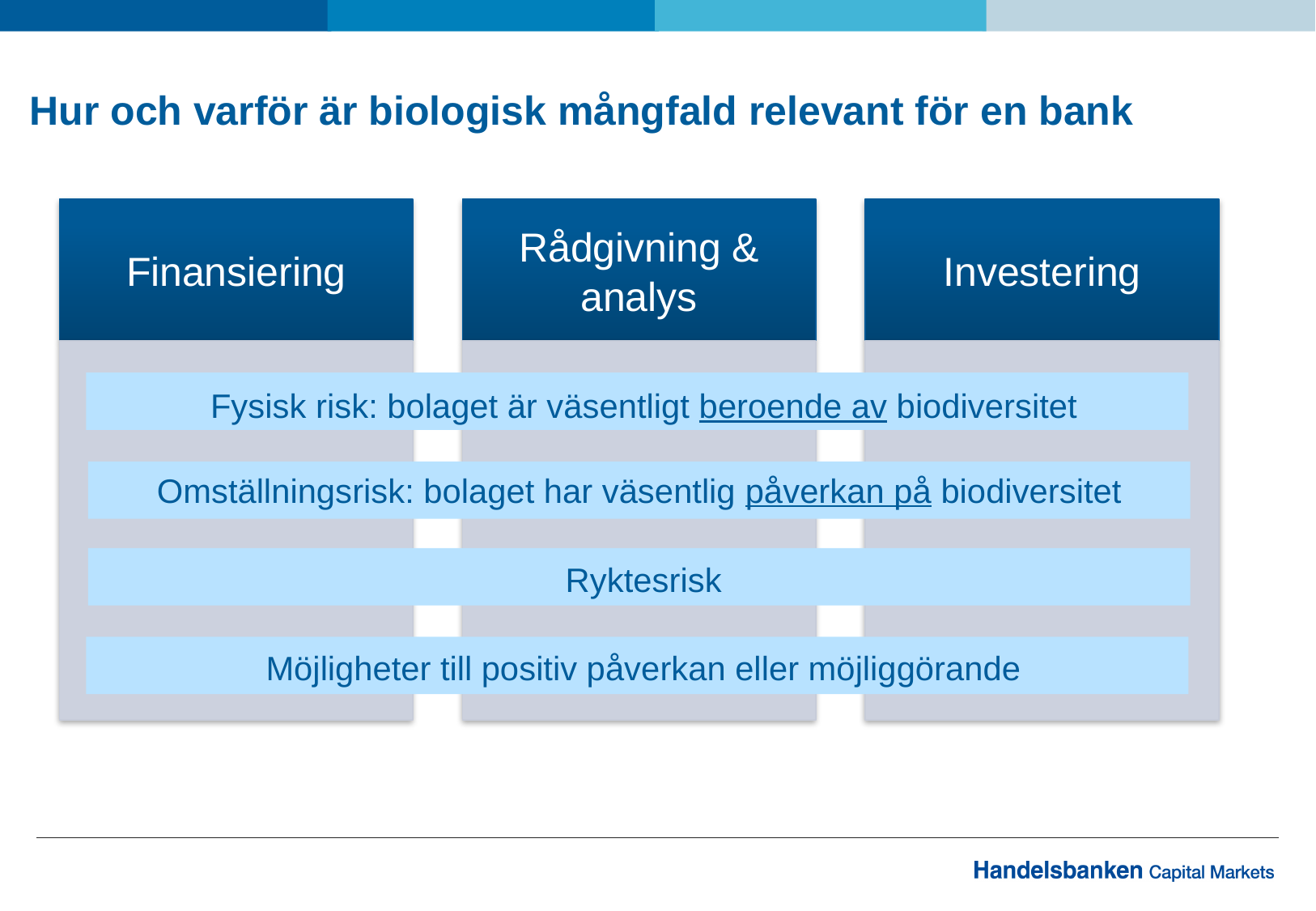

# Hur och varför är biologisk mångfald relevant för en bank
Finansiering
Rådgivning & analys
Investering

Fysisk risk: bolaget är väsentligt beroende av biodiversitet
Omställningsrisk: bolaget har väsentlig påverkan på biodiversitet

Ryktesrisk

Möjligheter till positiv påverkan eller möjliggörande